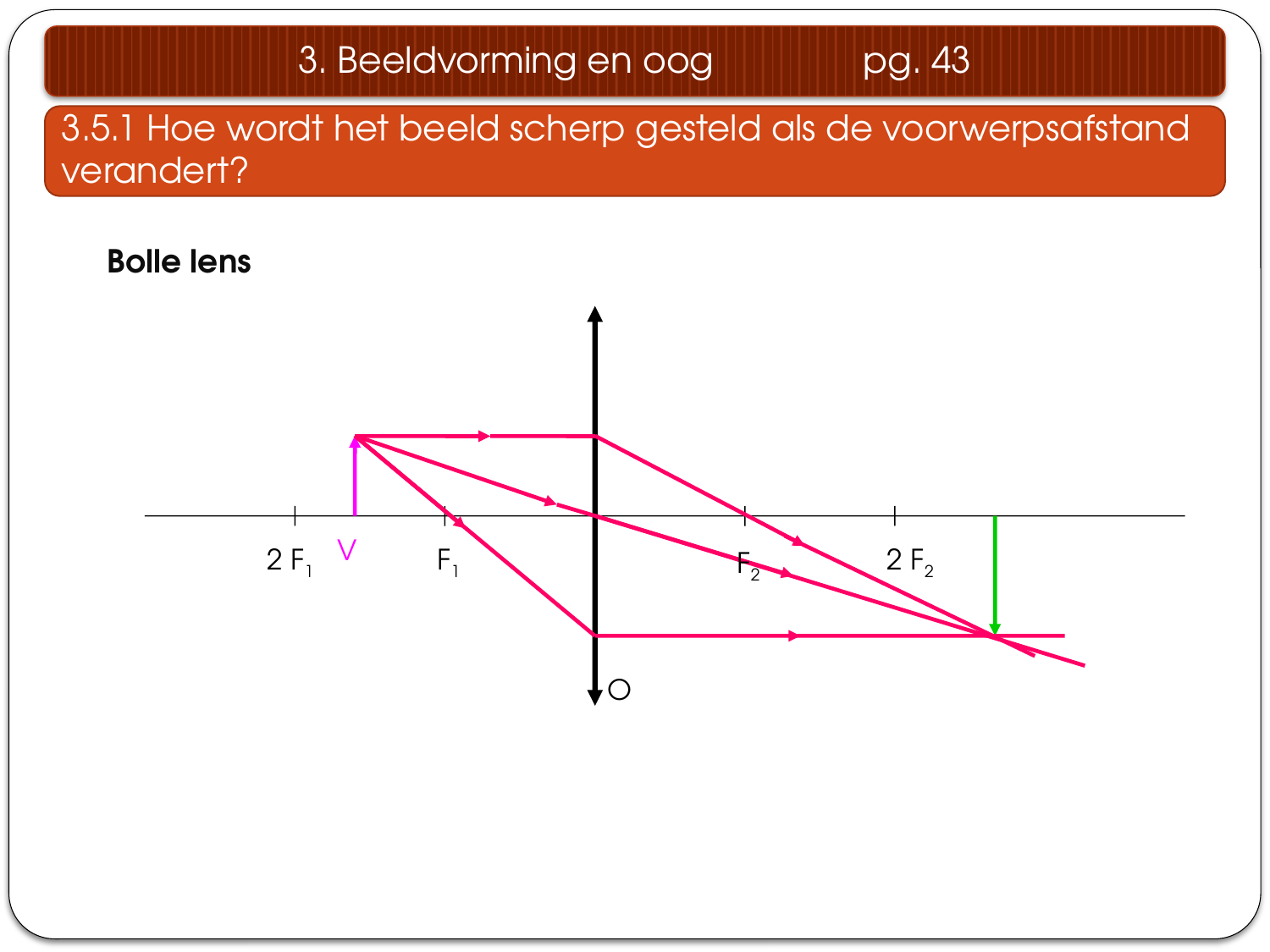

3. Beeldvorming en oog               pg. 43
3.5.1 Hoe wordt het beeld scherp gesteld als de voorwerpsafstand verandert?
Bolle lens

V
2 F1
F1
2 F2
F2

O